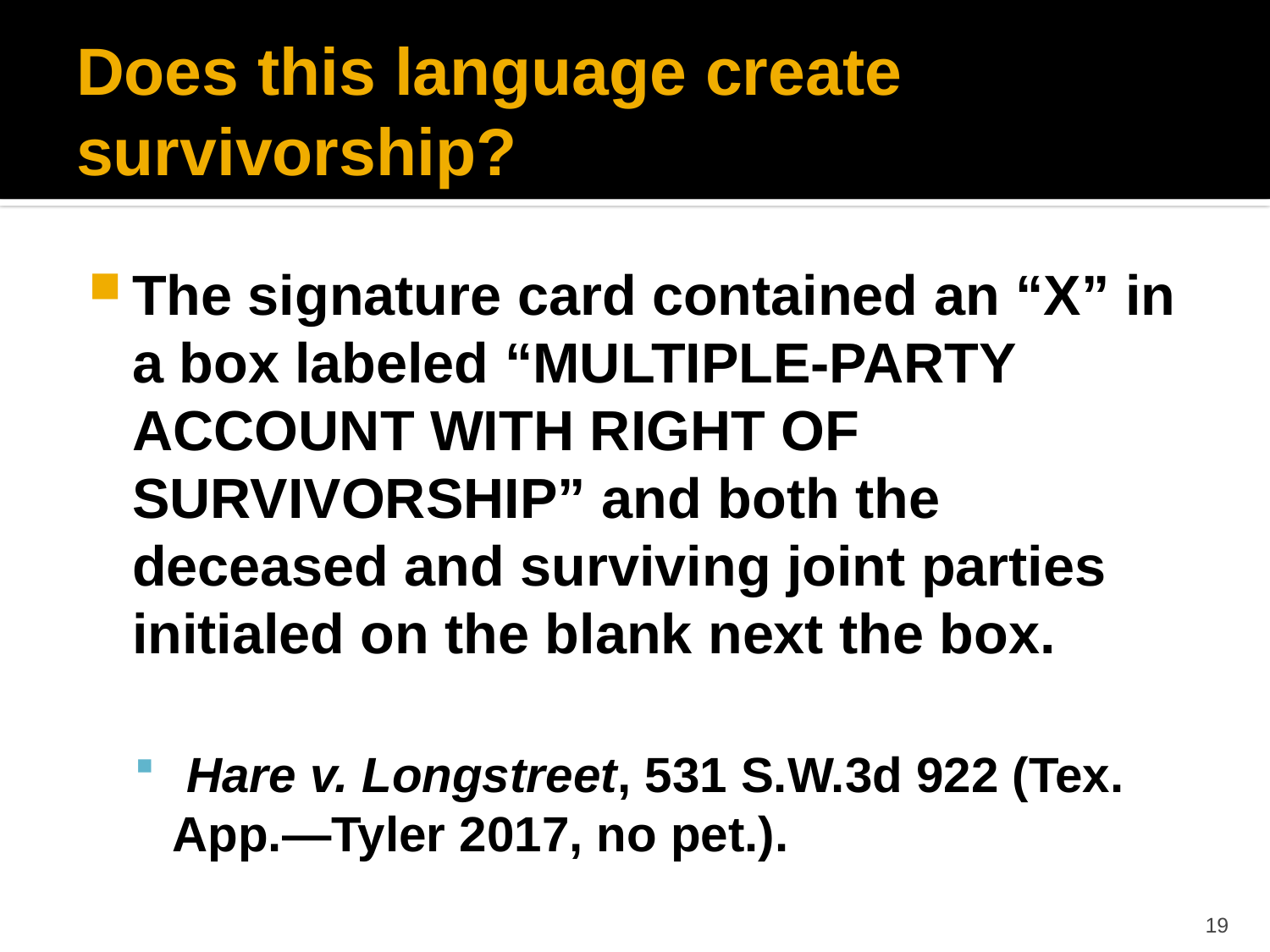

# Does this language create survivorship?
The signature card contained an “X” in a box labeled “MULTIPLE-PARTY ACCOUNT WITH RIGHT OF SURVIVORSHIP” and both the deceased and surviving joint parties initialed on the blank next the box.

 Hare v. Longstreet, 531 S.W.3d 922 (Tex. App.—Tyler 2017, no pet.).
19